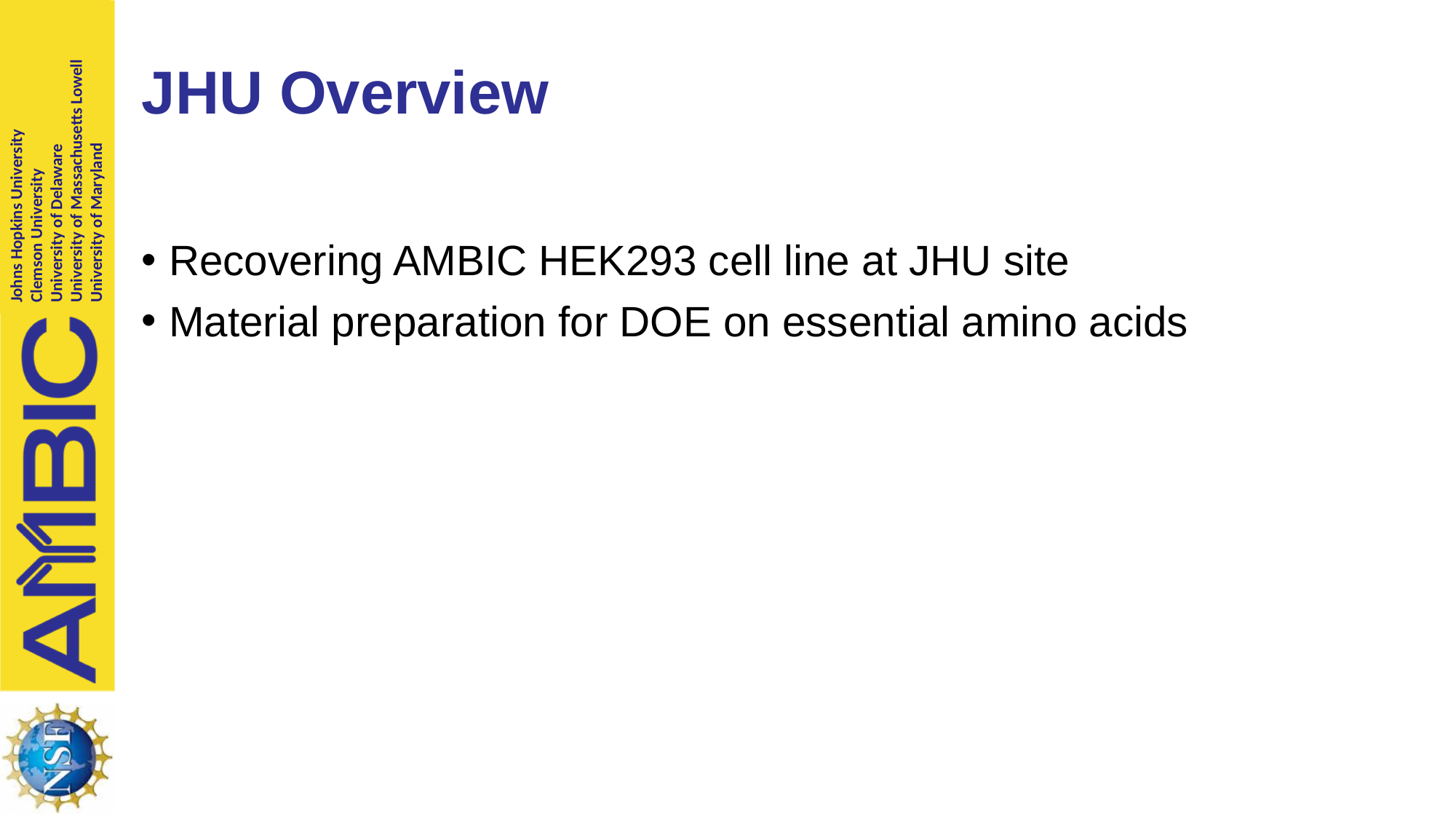

# JHU Overview

Recovering AMBIC HEK293 cell line at JHU site
Material preparation for DOE on essential amino acids